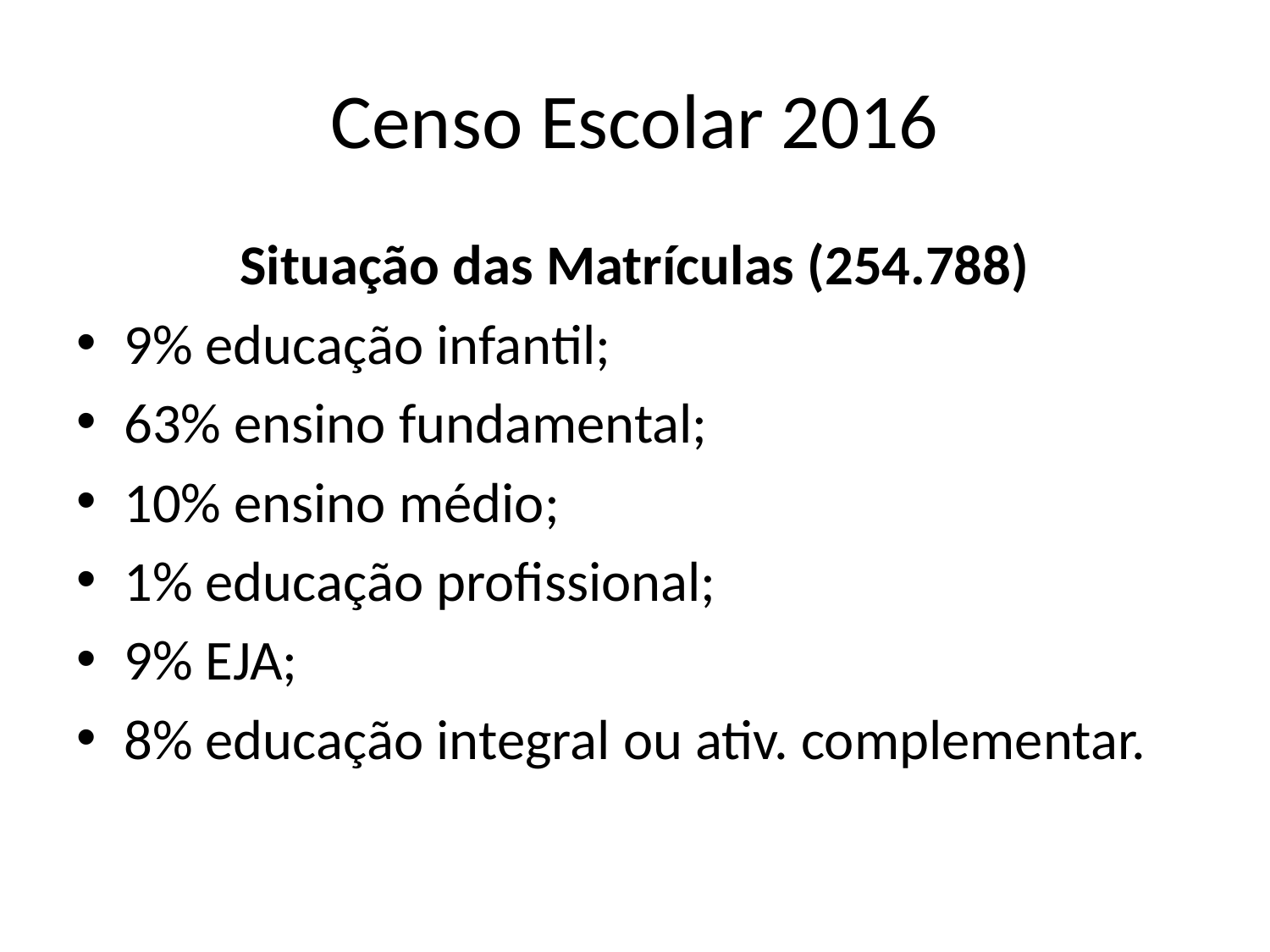

# Censo Escolar 2016
Situação das Matrículas (254.788)
9% educação infantil;
63% ensino fundamental;
10% ensino médio;
1% educação profissional;
9% EJA;
8% educação integral ou ativ. complementar.